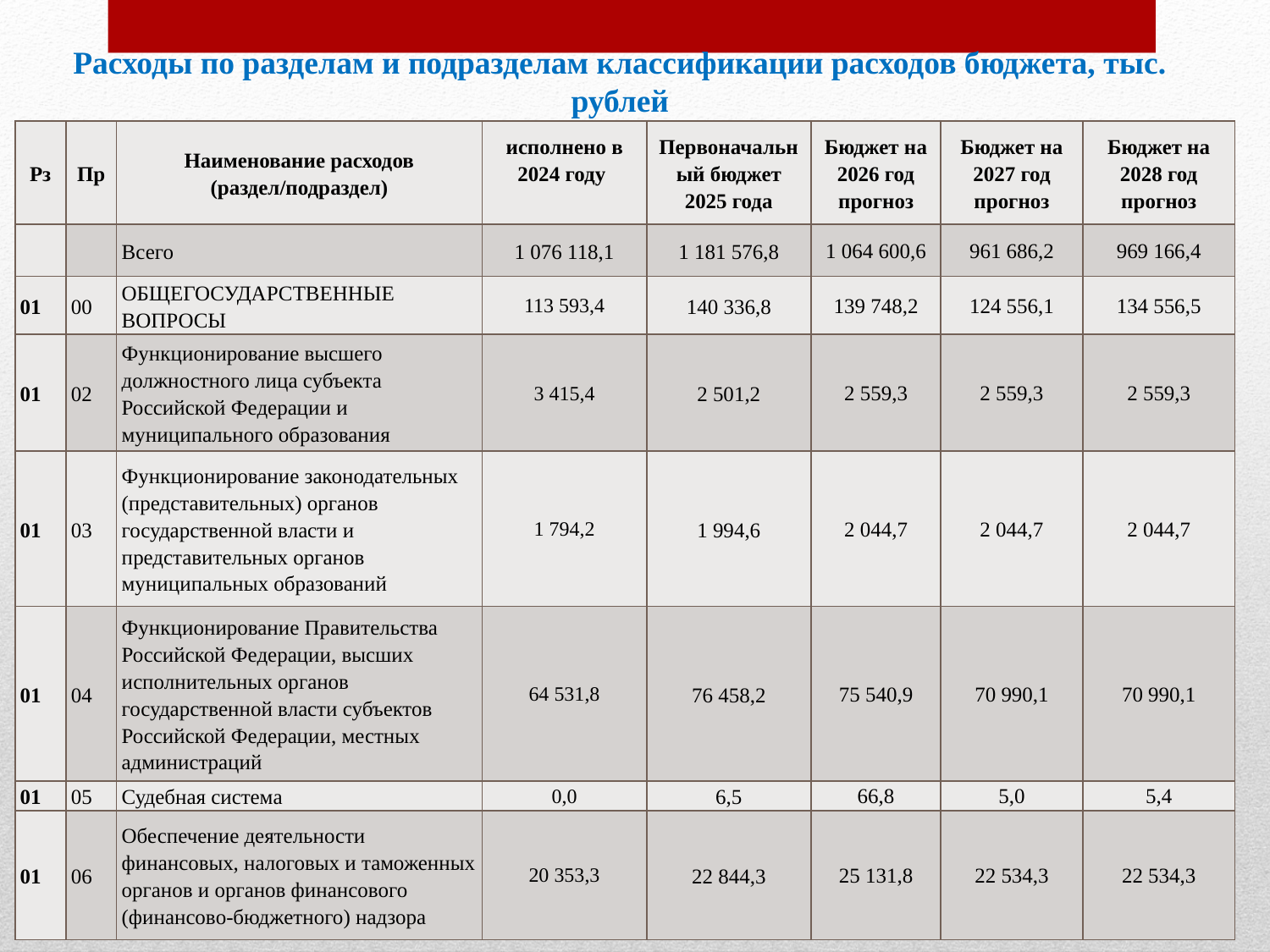

Расходы по разделам и подразделам классификации расходов бюджета, тыс. рублей
| Рз | Пр | Наименование расходов (раздел/подраздел) | исполнено в 2024 году | Первоначальный бюджет 2025 года | Бюджет на 2026 год прогноз | Бюджет на 2027 год прогноз | Бюджет на 2028 год прогноз |
| --- | --- | --- | --- | --- | --- | --- | --- |
|  |  | Всего | 1 076 118,1 | 1 181 576,8 | 1 064 600,6 | 961 686,2 | 969 166,4 |
| 01 | 00 | ОБЩЕГОСУДАРСТВЕННЫЕ ВОПРОСЫ | 113 593,4 | 140 336,8 | 139 748,2 | 124 556,1 | 134 556,5 |
| 01 | 02 | Функционирование высшего должностного лица субъекта Российской Федерации и муниципального образования | 3 415,4 | 2 501,2 | 2 559,3 | 2 559,3 | 2 559,3 |
| 01 | 03 | Функционирование законодательных (представительных) органов государственной власти и представительных органов муниципальных образований | 1 794,2 | 1 994,6 | 2 044,7 | 2 044,7 | 2 044,7 |
| 01 | 04 | Функционирование Правительства Российской Федерации, высших исполнительных органов государственной власти субъектов Российской Федерации, местных администраций | 64 531,8 | 76 458,2 | 75 540,9 | 70 990,1 | 70 990,1 |
| 01 | 05 | Судебная система | 0,0 | 6,5 | 66,8 | 5,0 | 5,4 |
| 01 | 06 | Обеспечение деятельности финансовых, налоговых и таможенных органов и органов финансового (финансово-бюджетного) надзора | 20 353,3 | 22 844,3 | 25 131,8 | 22 534,3 | 22 534,3 |